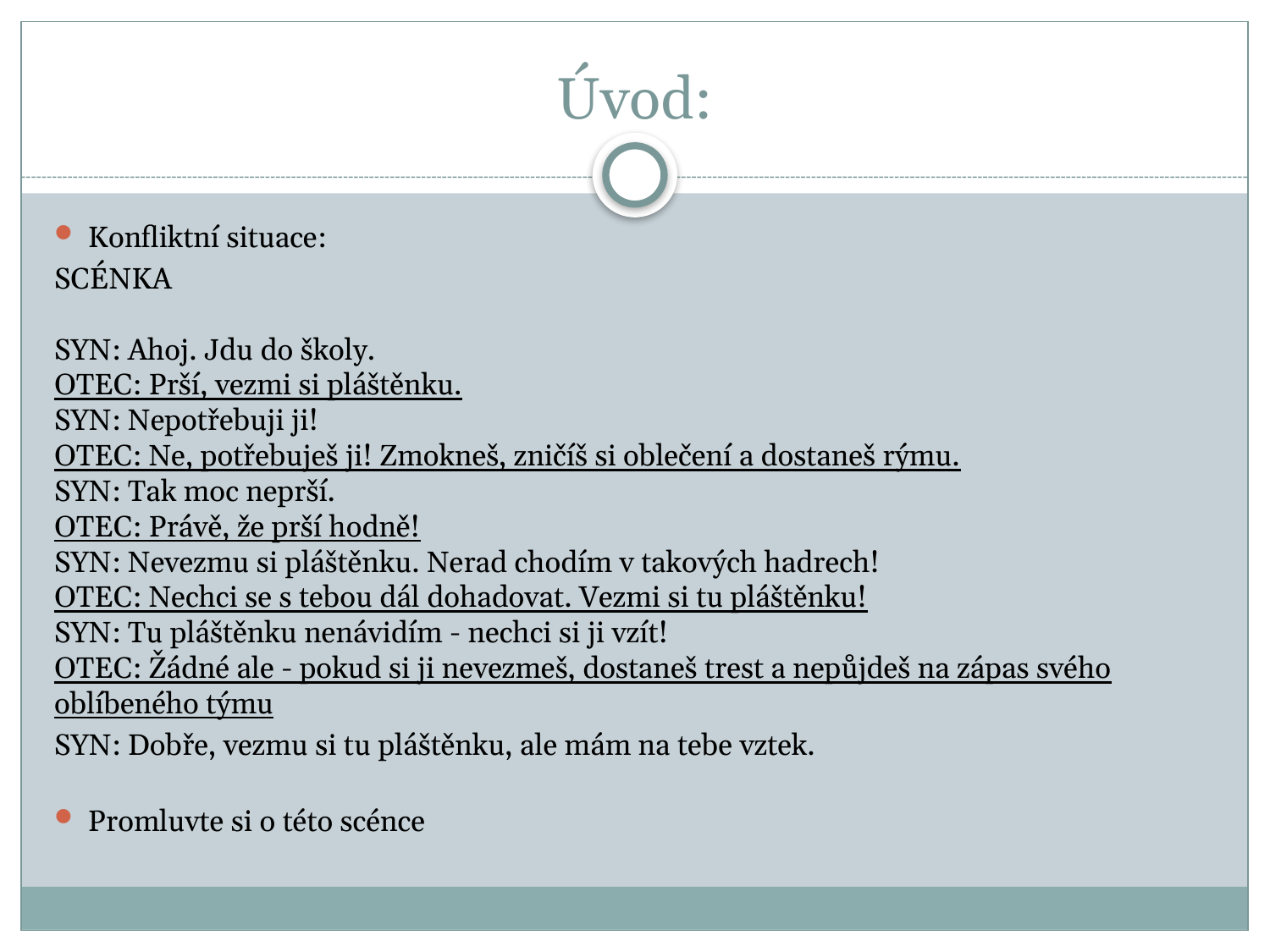

# Úvod:
Konfliktní situace:
SCÉNKA
SYN: Ahoj. Jdu do školy.
OTEC: Prší, vezmi si pláštěnku.
SYN: Nepotřebuji ji!
OTEC: Ne, potřebuješ ji! Zmokneš, zničíš si oblečení a dostaneš rýmu.
SYN: Tak moc neprší.
OTEC: Právě, že prší hodně!
SYN: Nevezmu si pláštěnku. Nerad chodím v takových hadrech!
OTEC: Nechci se s tebou dál dohadovat. Vezmi si tu pláštěnku!
SYN: Tu pláštěnku nenávidím - nechci si ji vzít!
OTEC: Žádné ale - pokud si ji nevezmeš, dostaneš trest a nepůjdeš na zápas svého oblíbeného týmu
SYN: Dobře, vezmu si tu pláštěnku, ale mám na tebe vztek.
Promluvte si o této scénce